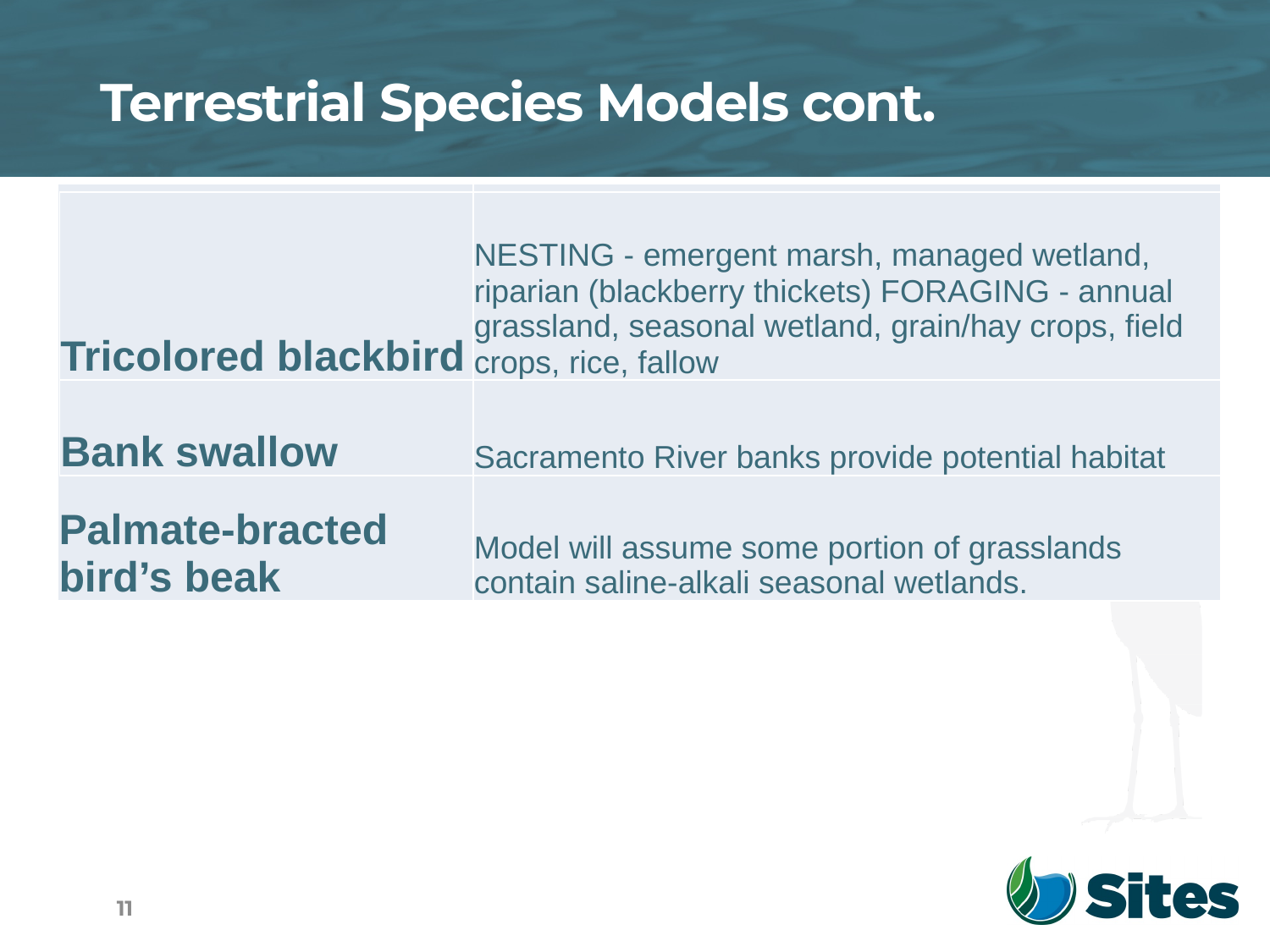

# Terrestrial Species Models cont.
| Palmate-bracted bird’s beak | Model will assume some portion of grasslands contain saline-alkali seasonal wetlands. |
| --- | --- |
| Tricolored blackbird | NESTING - emergent marsh, managed wetland, riparian (blackberry thickets) FORAGING - annual grassland, seasonal wetland, grain/hay crops, field crops, rice, fallow |
| --- | --- |
| Bank swallow | Sacramento River banks provide potential habitat |

11